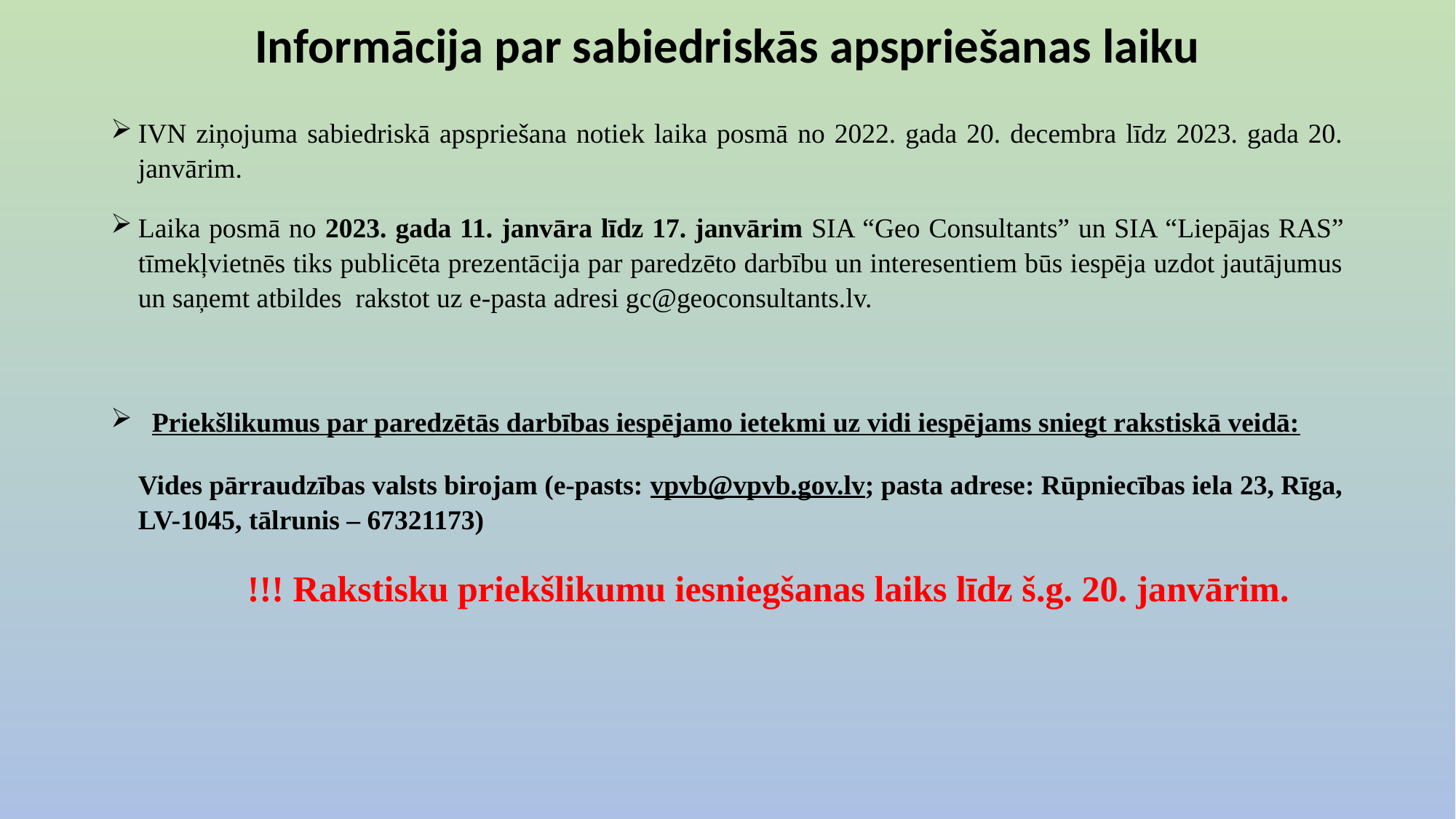

# Informācija par sabiedriskās apspriešanas laiku
IVN ziņojuma sabiedriskā apspriešana notiek laika posmā no 2022. gada 20. decembra līdz 2023. gada 20. janvārim.
Laika posmā no 2023. gada 11. janvāra līdz 17. janvārim SIA “Geo Consultants” un SIA “Liepājas RAS” tīmekļvietnēs tiks publicēta prezentācija par paredzēto darbību un interesentiem būs iespēja uzdot jautājumus un saņemt atbildes  rakstot uz e-pasta adresi gc@geoconsultants.lv.

Priekšlikumus par paredzētās darbības iespējamo ietekmi uz vidi iespējams sniegt rakstiskā veidā:
Vides pārraudzības valsts birojam (e-pasts: vpvb@vpvb.gov.lv; pasta adrese: Rūpniecības iela 23, Rīga, LV-1045, tālrunis – 67321173)
	!!! Rakstisku priekšlikumu iesniegšanas laiks līdz š.g. 20. janvārim.